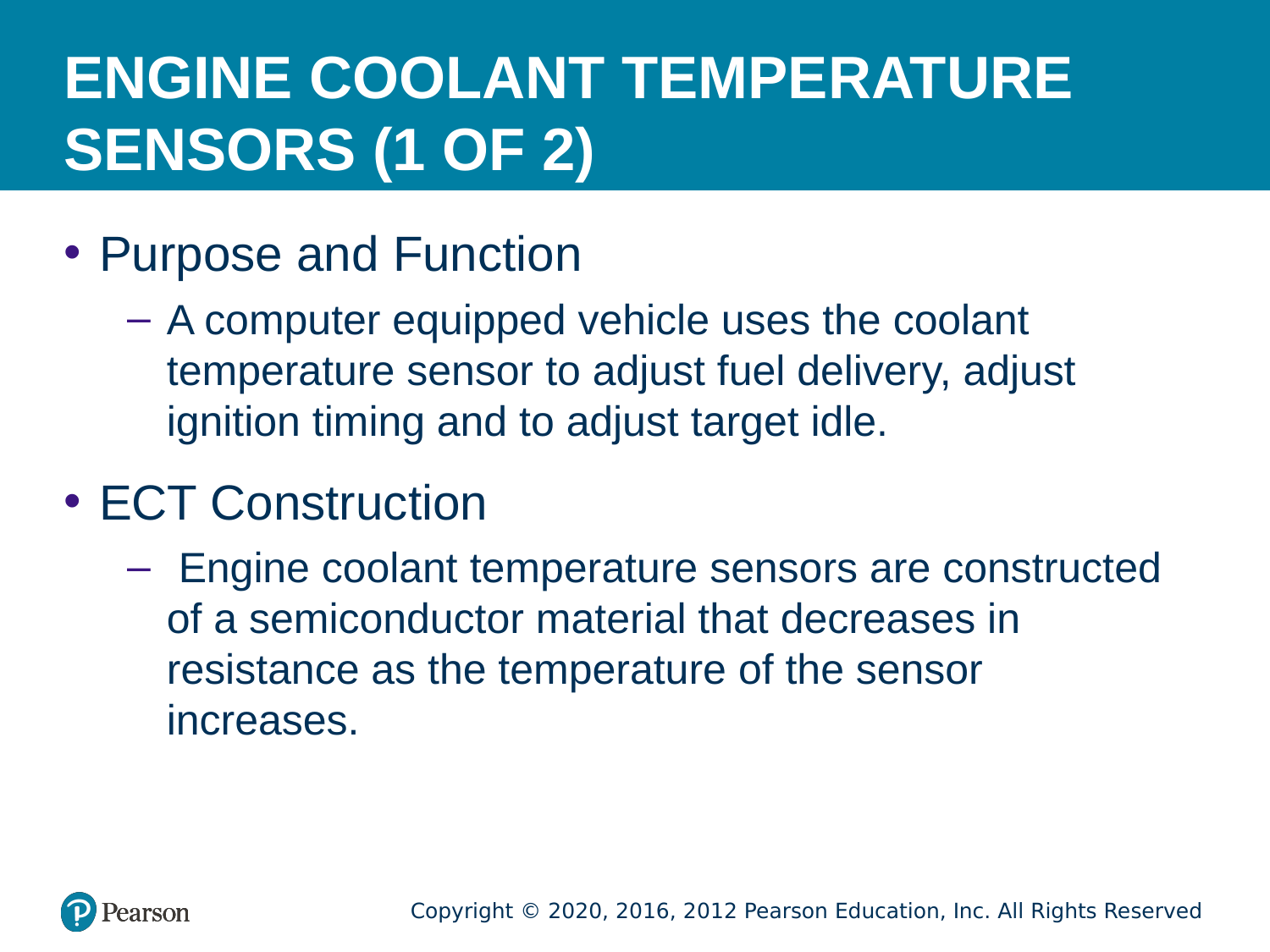

# ENGINE COOLANT TEMPERATURE SENSORS (1 OF 2)
Purpose and Function
A computer equipped vehicle uses the coolant temperature sensor to adjust fuel delivery, adjust ignition timing and to adjust target idle.
ECT Construction
 Engine coolant temperature sensors are constructed of a semiconductor material that decreases in resistance as the temperature of the sensor increases.